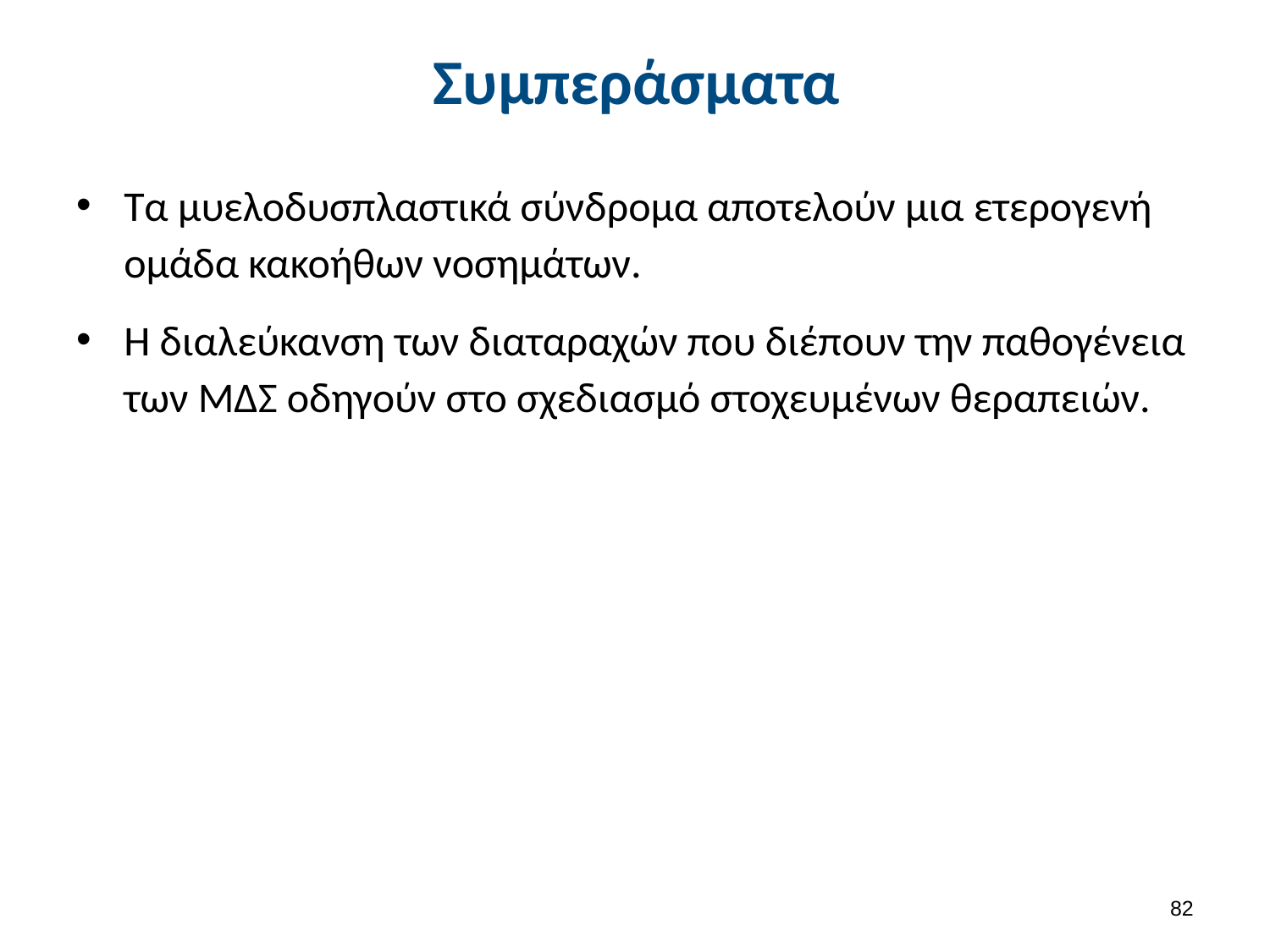

# Συμπεράσματα
Τα μυελοδυσπλαστικά σύνδρομα αποτελούν μια ετερογενή ομάδα κακοήθων νοσημάτων.
Η διαλεύκανση των διαταραχών που διέπουν την παθογένεια των ΜΔΣ οδηγούν στο σχεδιασμό στοχευμένων θεραπειών.
82